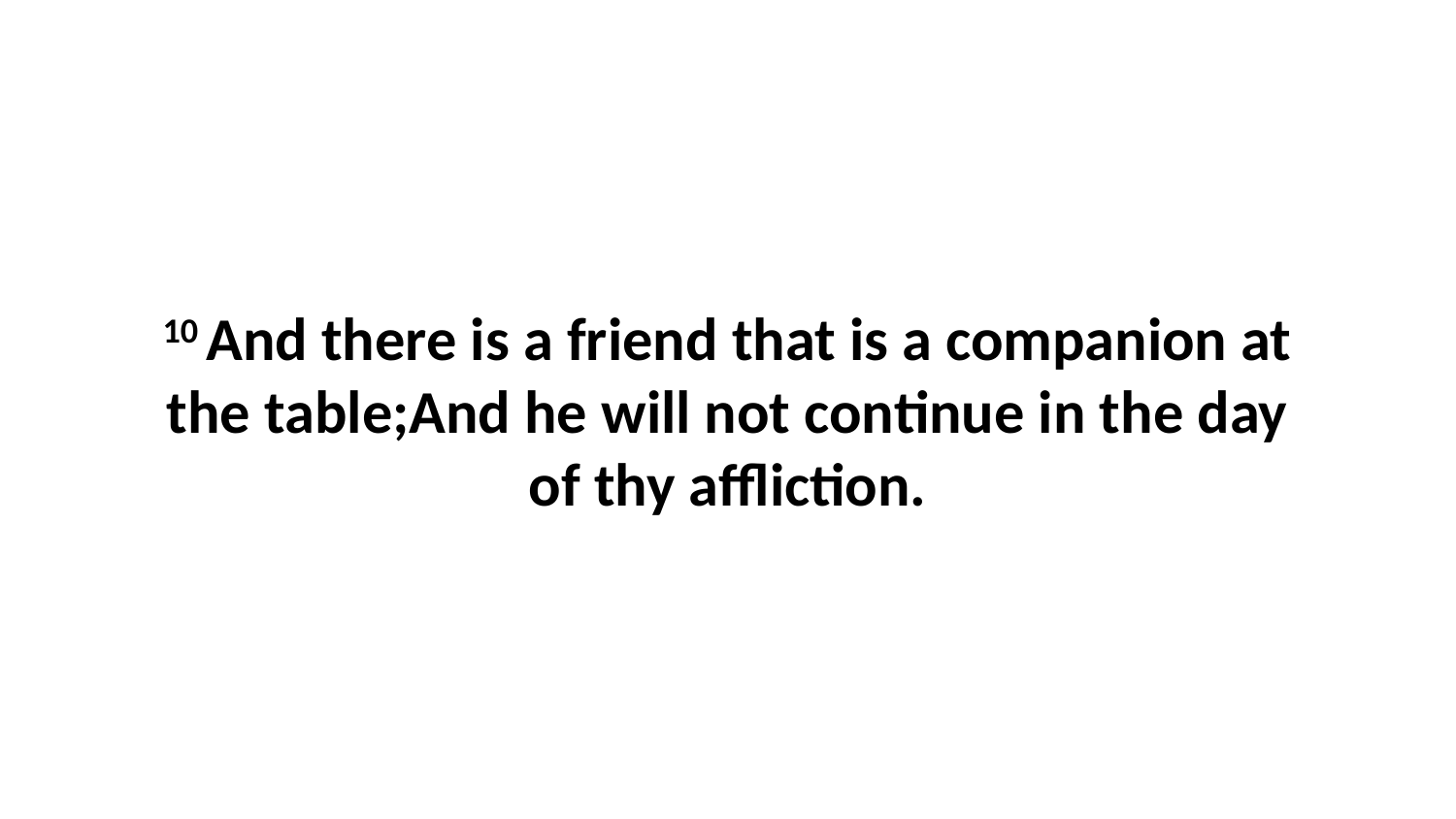

10 And there is a friend that is a companion at the table;And he will not continue in the day of thy affliction.